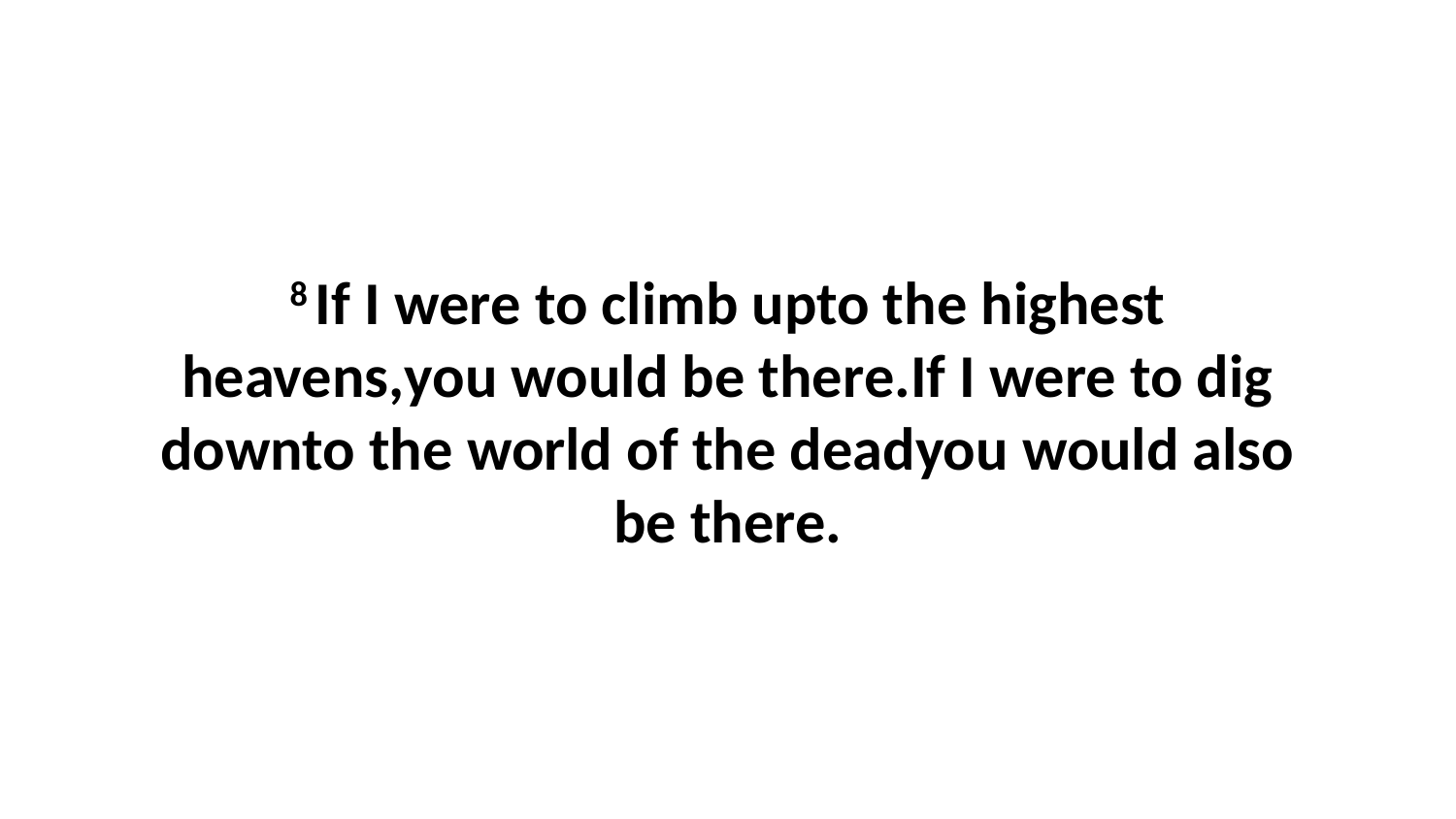

8 If I were to climb upto the highest heavens,you would be there.If I were to dig downto the world of the deadyou would also be there.